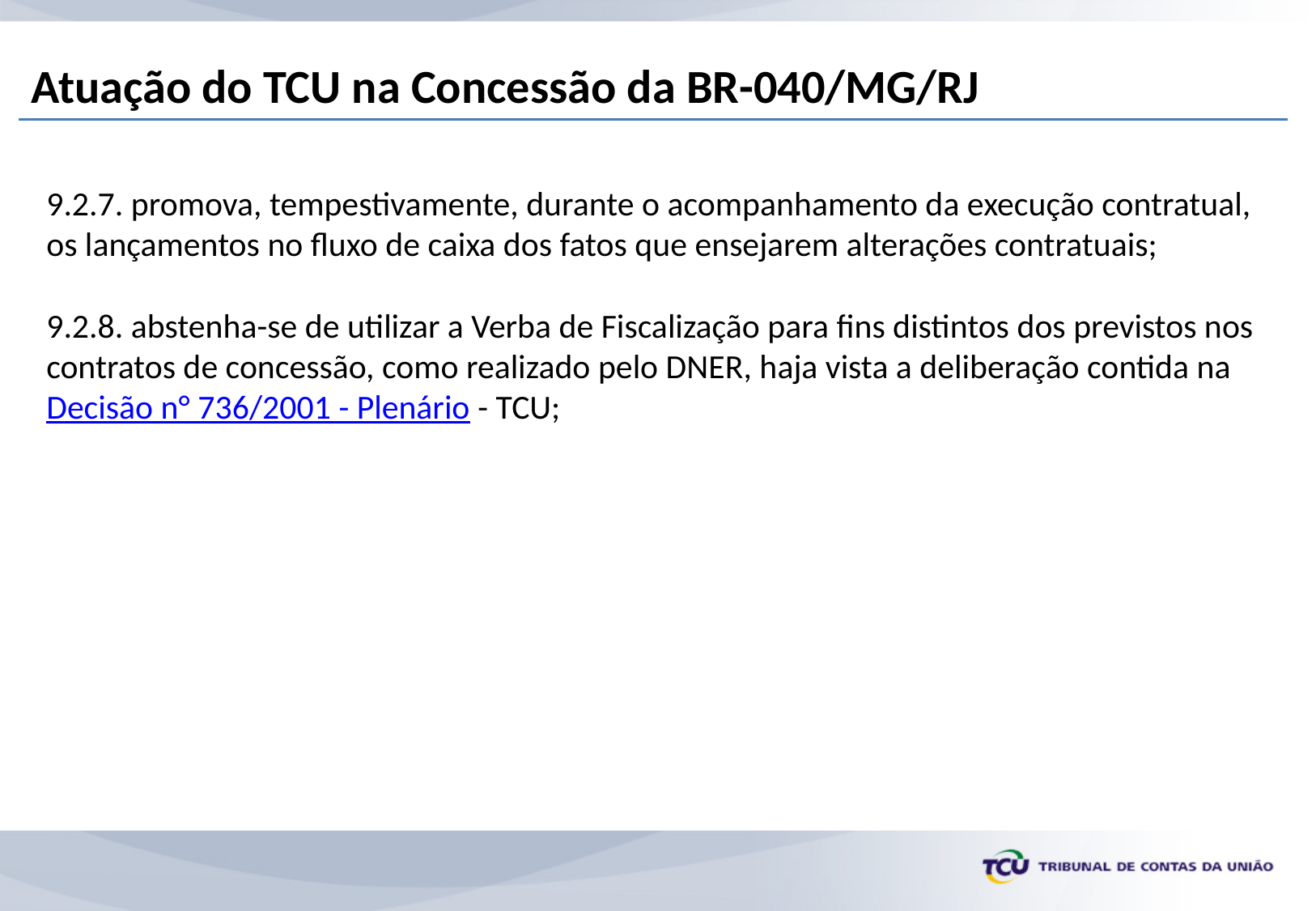

Atuação do TCU na Concessão da BR-040/MG/RJ
9.2.7. promova, tempestivamente, durante o acompanhamento da execução contratual, os lançamentos no fluxo de caixa dos fatos que ensejarem alterações contratuais;
9.2.8. abstenha-se de utilizar a Verba de Fiscalização para fins distintos dos previstos nos contratos de concessão, como realizado pelo DNER, haja vista a deliberação contida na Decisão n° 736/2001 - Plenário - TCU;